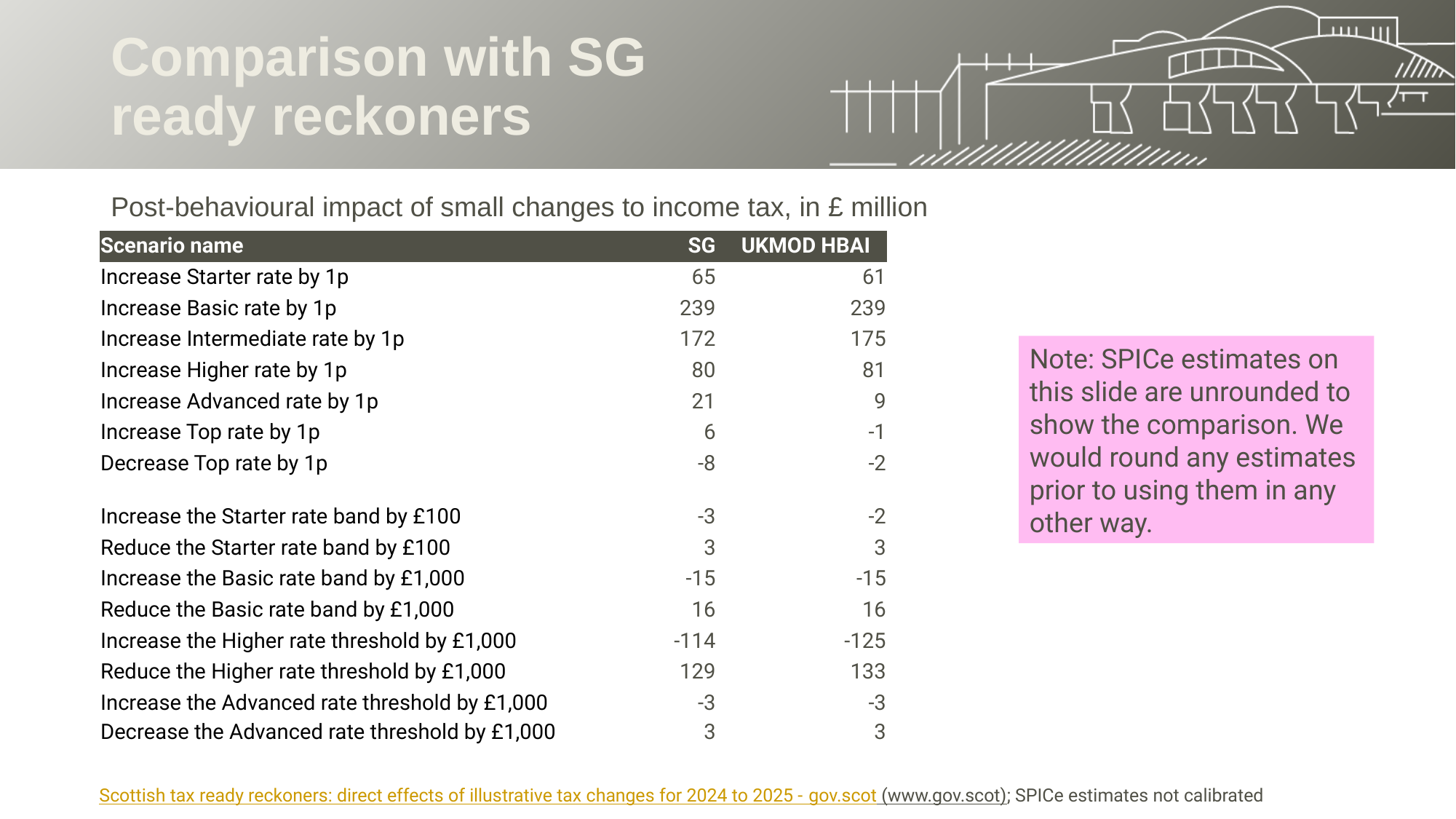

# Comparison with SG ready reckoners
Post-behavioural impact of small changes to income tax, in £ million
| Scenario name | SG | UKMOD HBAI |
| --- | --- | --- |
| Increase Starter rate by 1p | 65 | 61 |
| Increase Basic rate by 1p | 239 | 239 |
| Increase Intermediate rate by 1p | 172 | 175 |
| Increase Higher rate by 1p | 80 | 81 |
| Increase Advanced rate by 1p | 21 | 9 |
| Increase Top rate by 1p | 6 | -1 |
| Decrease Top rate by 1p | -8 | -2 |
| Increase the Starter rate band by £100 | -3 | -2 |
| Reduce the Starter rate band by £100 | 3 | 3 |
| Increase the Basic rate band by £1,000 | -15 | -15 |
| Reduce the Basic rate band by £1,000 | 16 | 16 |
| Increase the Higher rate threshold by £1,000 | -114 | -125 |
| Reduce the Higher rate threshold by £1,000 | 129 | 133 |
| Increase the Advanced rate threshold by £1,000 | -3 | -3 |
| Decrease the Advanced rate threshold by £1,000 | 3 | 3 |
Note: SPICe estimates on this slide are unrounded to show the comparison. We would round any estimates prior to using them in any other way.
Scottish tax ready reckoners: direct effects of illustrative tax changes for 2024 to 2025 - gov.scot (www.gov.scot); SPICe estimates not calibrated